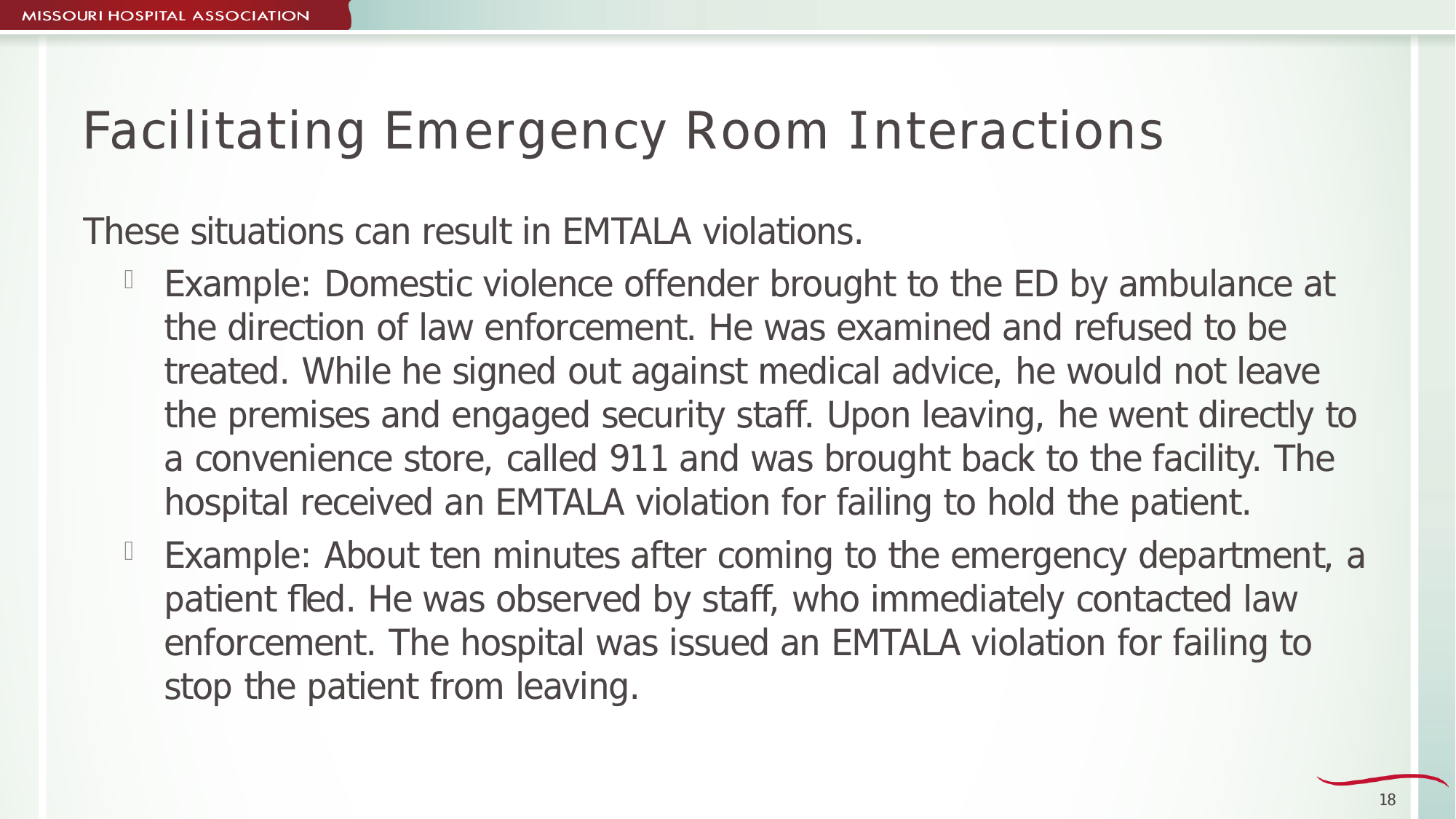

# Facilitating Emergency Room Interactions
These situations can result in EMTALA violations.
Example: Domestic violence offender brought to the ED by ambulance at the direction of law enforcement. He was examined and refused to be treated. While he signed out against medical advice, he would not leave the premises and engaged security staff. Upon leaving, he went directly to a convenience store, called 911 and was brought back to the facility. The hospital received an EMTALA violation for failing to hold the patient.
Example: About ten minutes after coming to the emergency department, a patient fled. He was observed by staff, who immediately contacted law enforcement. The hospital was issued an EMTALA violation for failing to stop the patient from leaving.

18